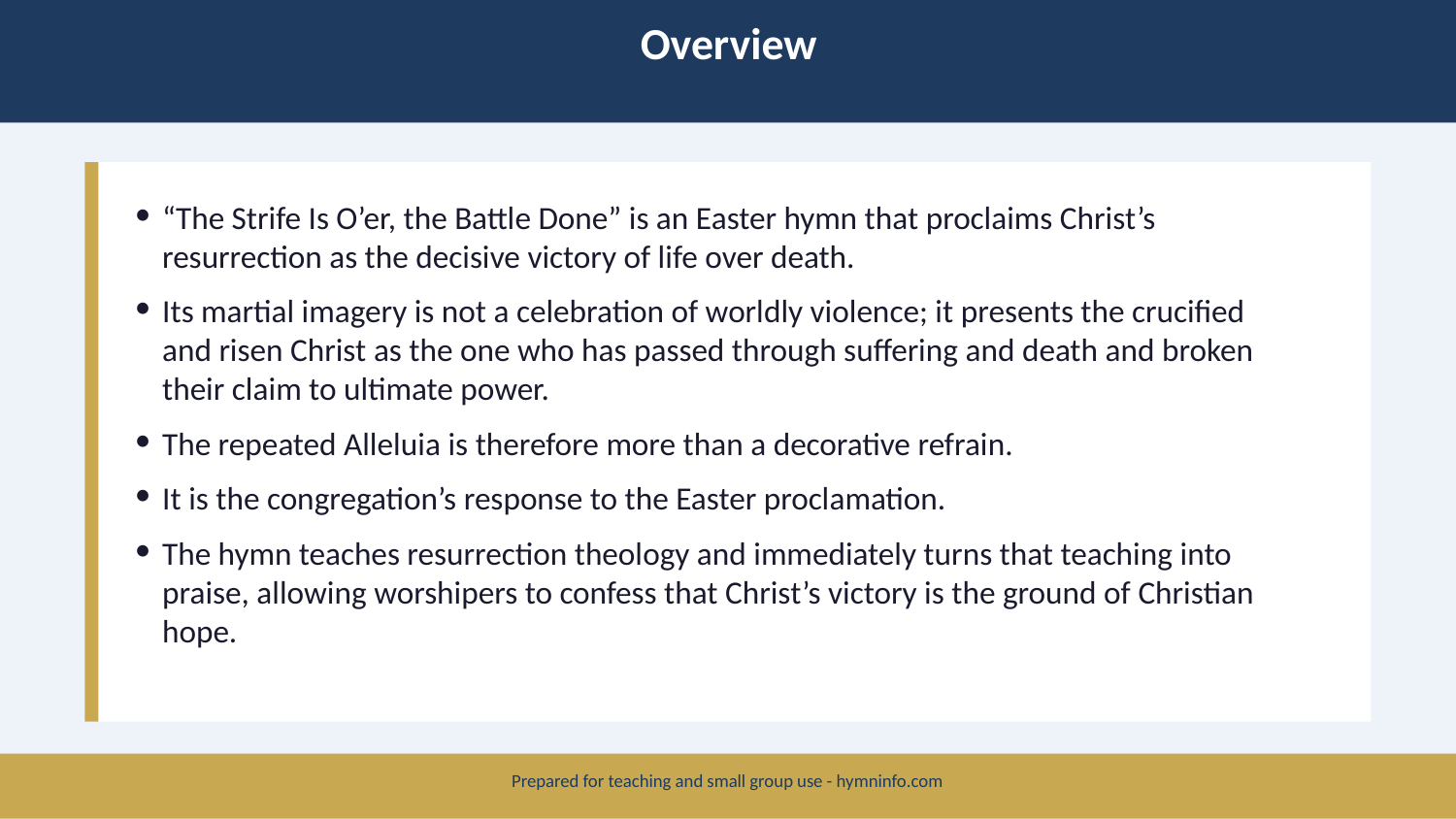

Overview

“The Strife Is O’er, the Battle Done” is an Easter hymn that proclaims Christ’s resurrection as the decisive victory of life over death.
Its martial imagery is not a celebration of worldly violence; it presents the crucified and risen Christ as the one who has passed through suffering and death and broken their claim to ultimate power.
The repeated Alleluia is therefore more than a decorative refrain.
It is the congregation’s response to the Easter proclamation.
The hymn teaches resurrection theology and immediately turns that teaching into praise, allowing worshipers to confess that Christ’s victory is the ground of Christian hope.

Prepared for teaching and small group use - hymninfo.com